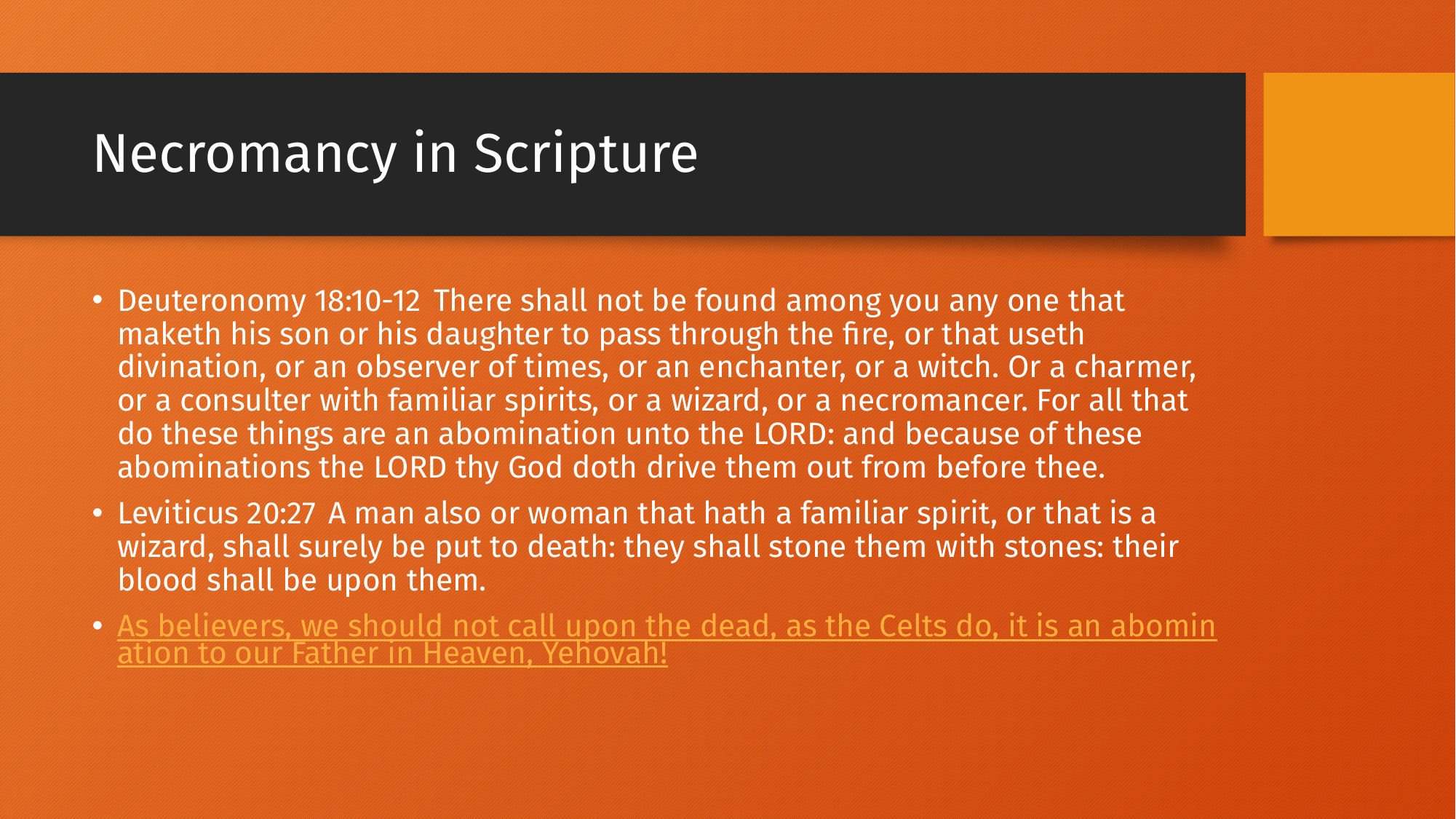

# Necromancy in Scripture
Deuteronomy 18:10-12  There shall not be found among you any one that maketh his son or his daughter to pass through the fire, or that useth divination, or an observer of times, or an enchanter, or a witch. Or a charmer, or a consulter with familiar spirits, or a wizard, or a necromancer. For all that do these things are an abomination unto the Lord: and because of these abominations the Lord thy God doth drive them out from before thee.
Leviticus 20:27  A man also or woman that hath a familiar spirit, or that is a wizard, shall surely be put to death: they shall stone them with stones: their blood shall be upon them.
As believers, we should not call upon the dead, as the Celts do, it is an abomination to our Father in Heaven, Yehovah!